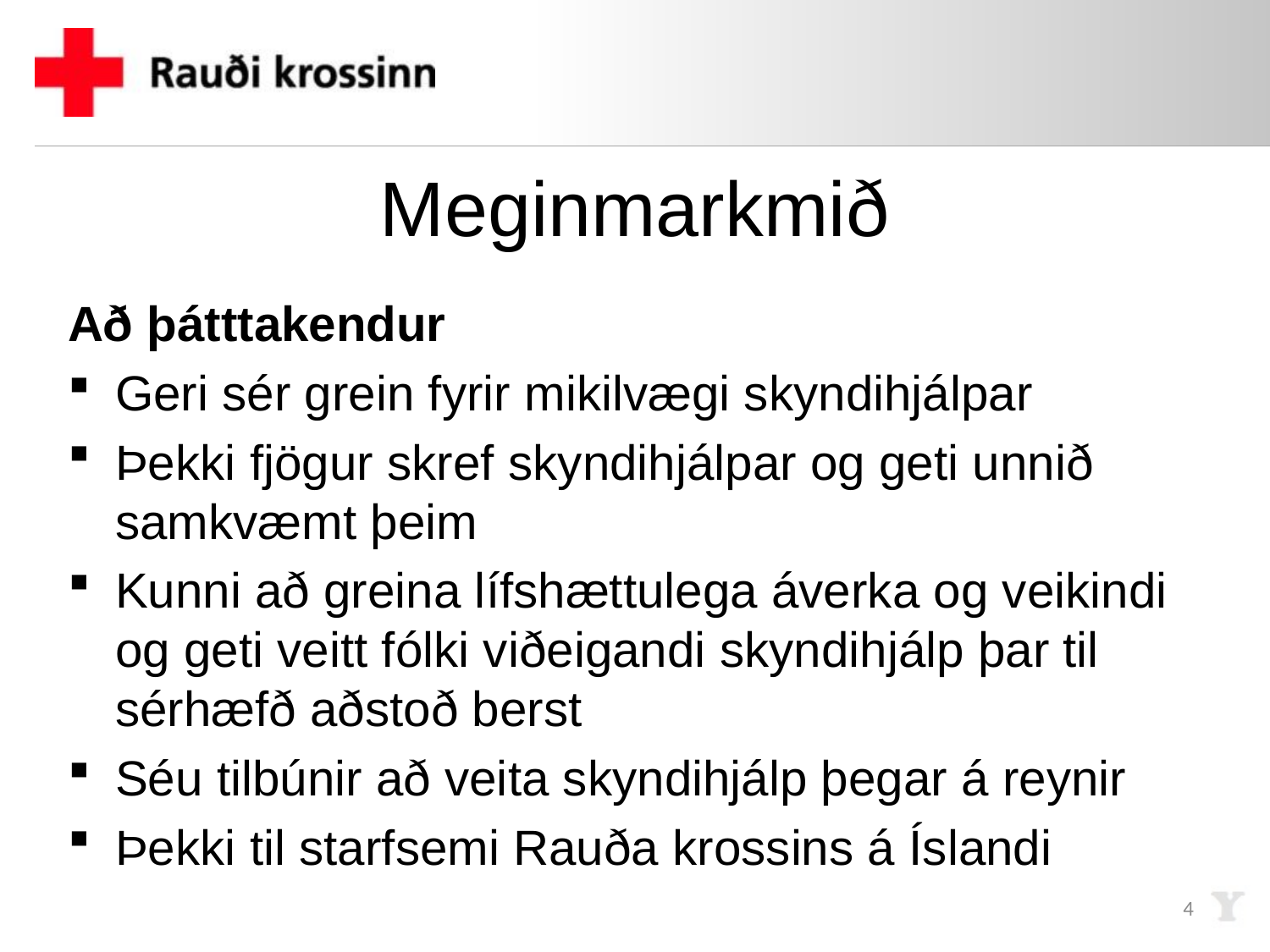

# Meginmarkmið
Að þátttakendur
Geri sér grein fyrir mikilvægi skyndihjálpar
Þekki fjögur skref skyndihjálpar og geti unnið samkvæmt þeim
Kunni að greina lífshættulega áverka og veikindi og geti veitt fólki viðeigandi skyndihjálp þar til sérhæfð aðstoð berst
Séu tilbúnir að veita skyndihjálp þegar á reynir
Þekki til starfsemi Rauða krossins á Íslandi
4